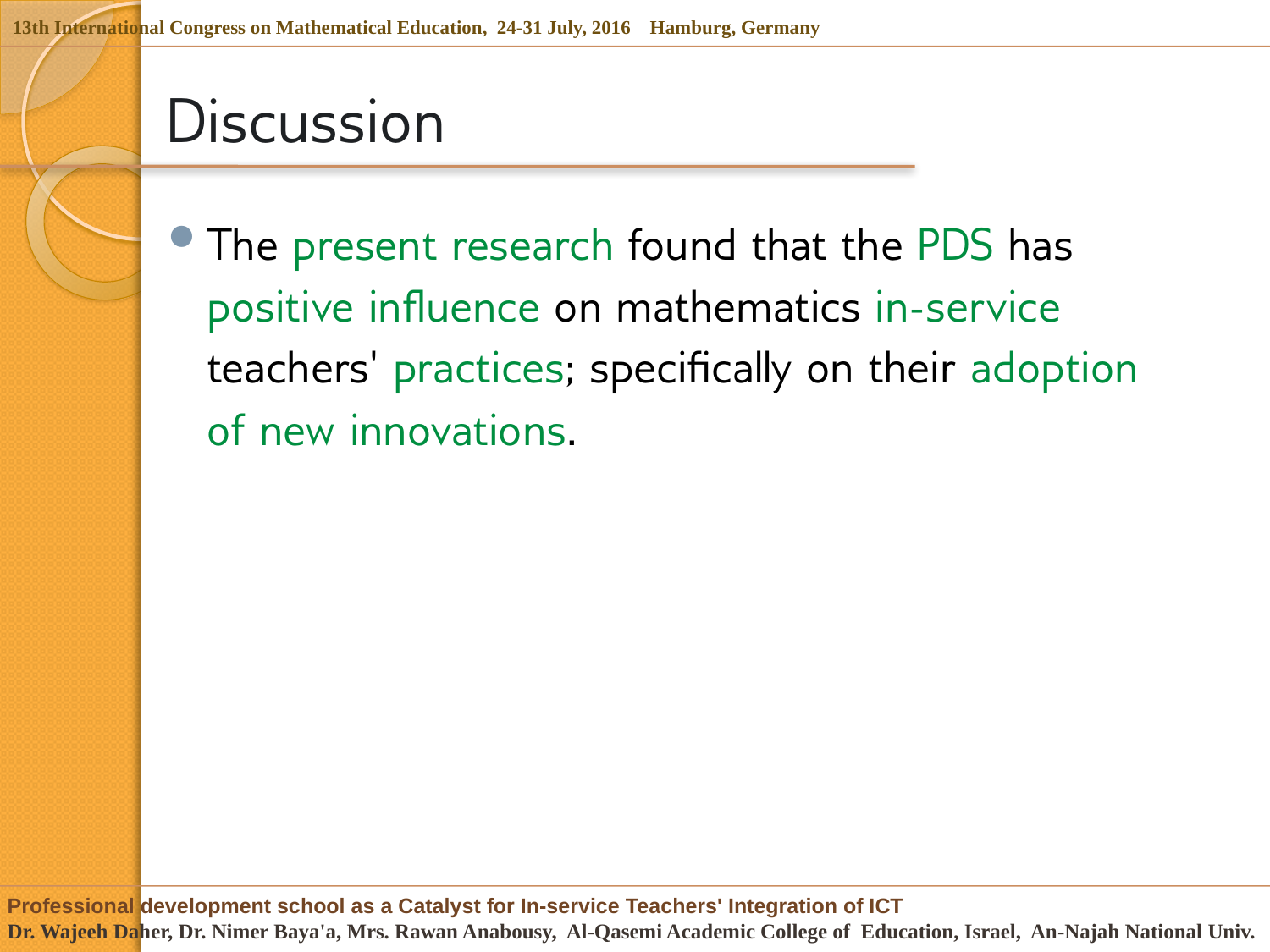

# Discussion
The present research found that the PDS has positive influence on mathematics in-service teachers' practices; specifically on their adoption of new innovations.